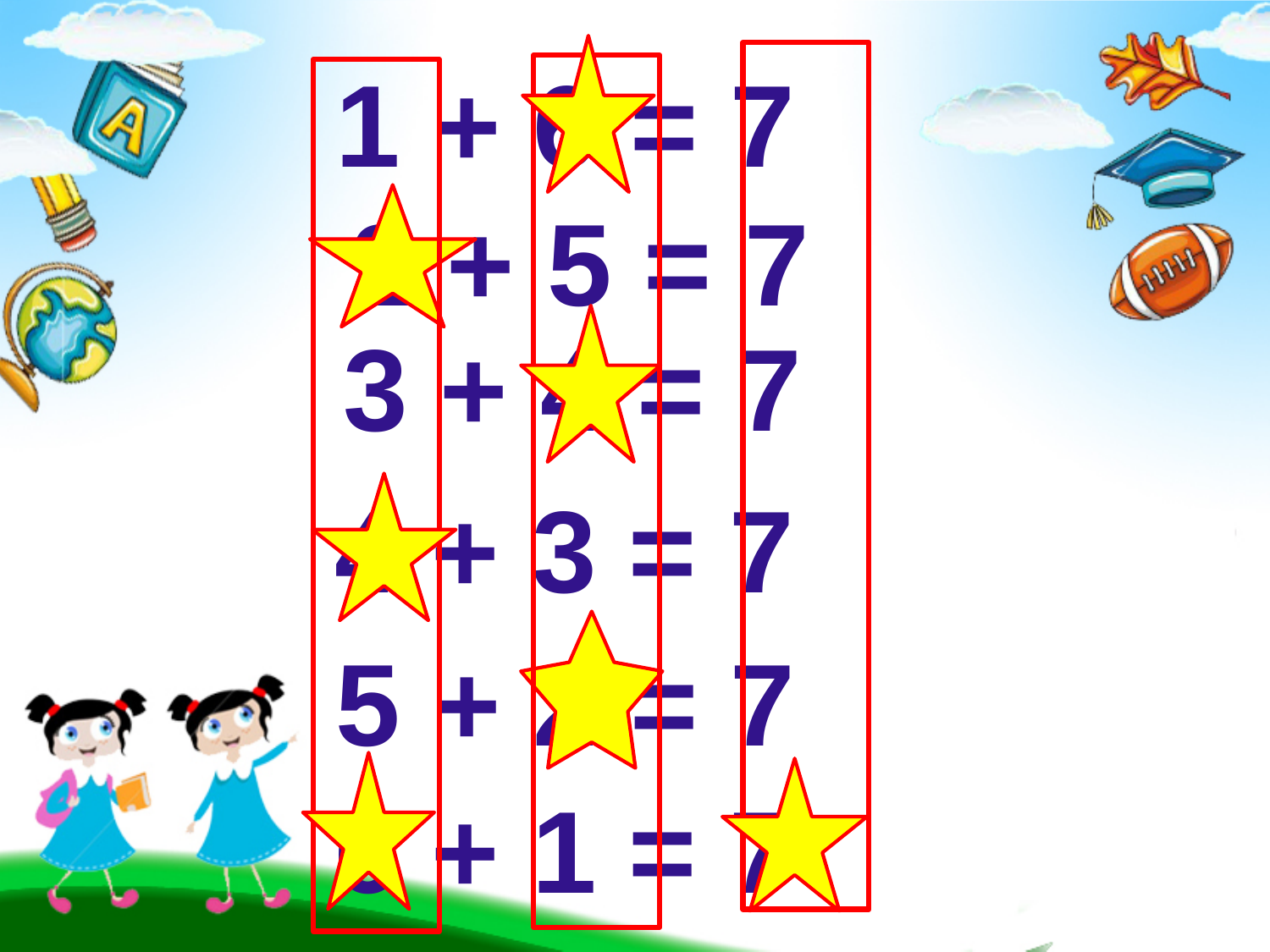

1 + 6 = 7

2 + 5 = 7

3 + 4 = 7
4 + 3 = 7

5 + 2 = 7

6 + 1 = 7